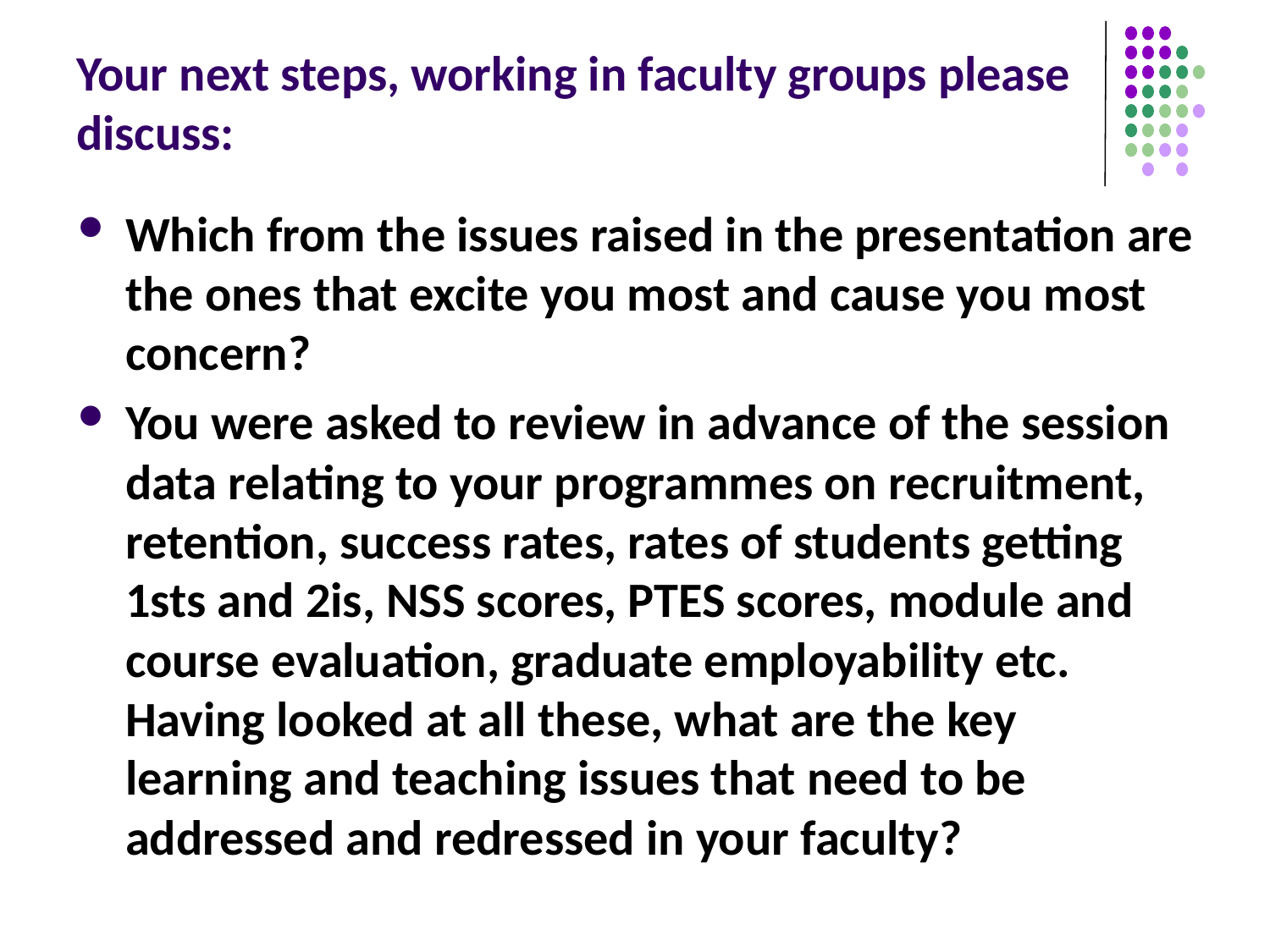

# Your next steps, working in faculty groups please discuss:
Which from the issues raised in the presentation are the ones that excite you most and cause you most concern?
You were asked to review in advance of the session data relating to your programmes on recruitment, retention, success rates, rates of students getting 1sts and 2is, NSS scores, PTES scores, module and course evaluation, graduate employability etc. Having looked at all these, what are the key learning and teaching issues that need to be addressed and redressed in your faculty?